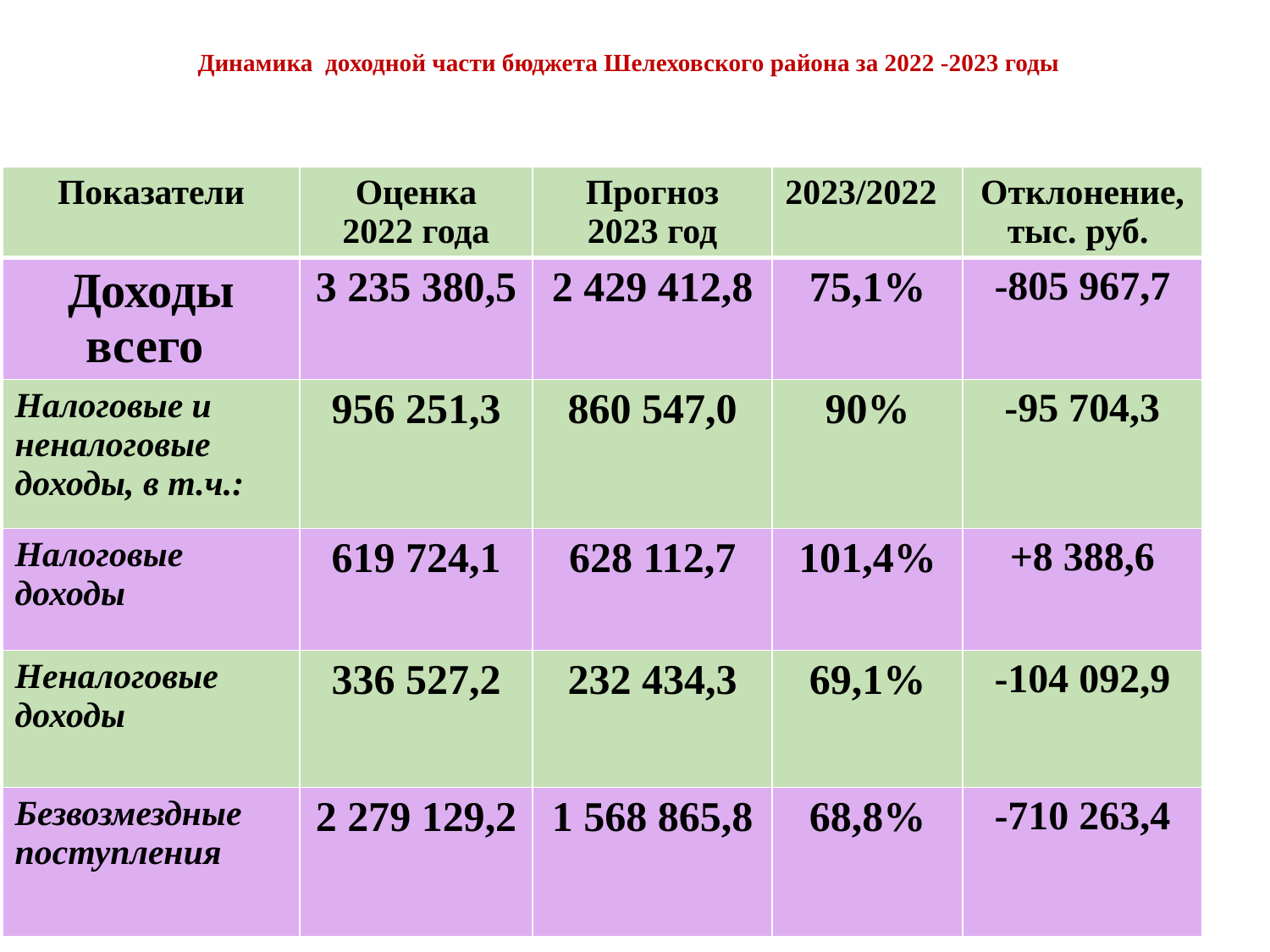

# Динамика  доходной части бюджета Шелеховского района за 2022 -2023 годы
| Показатели | Оценка 2022 года | Прогноз 2023 год | 2023/2022 | Отклонение, тыс. руб. |
| --- | --- | --- | --- | --- |
| Доходы всего | 3 235 380,5 | 2 429 412,8 | 75,1% | -805 967,7 |
| Налоговые и неналоговые доходы, в т.ч.: | 956 251,3 | 860 547,0 | 90% | -95 704,3 |
| Налоговые доходы | 619 724,1 | 628 112,7 | 101,4% | +8 388,6 |
| Неналоговые доходы | 336 527,2 | 232 434,3 | 69,1% | -104 092,9 |
| Безвозмездные поступления | 2 279 129,2 | 1 568 865,8 | 68,8% | -710 263,4 |